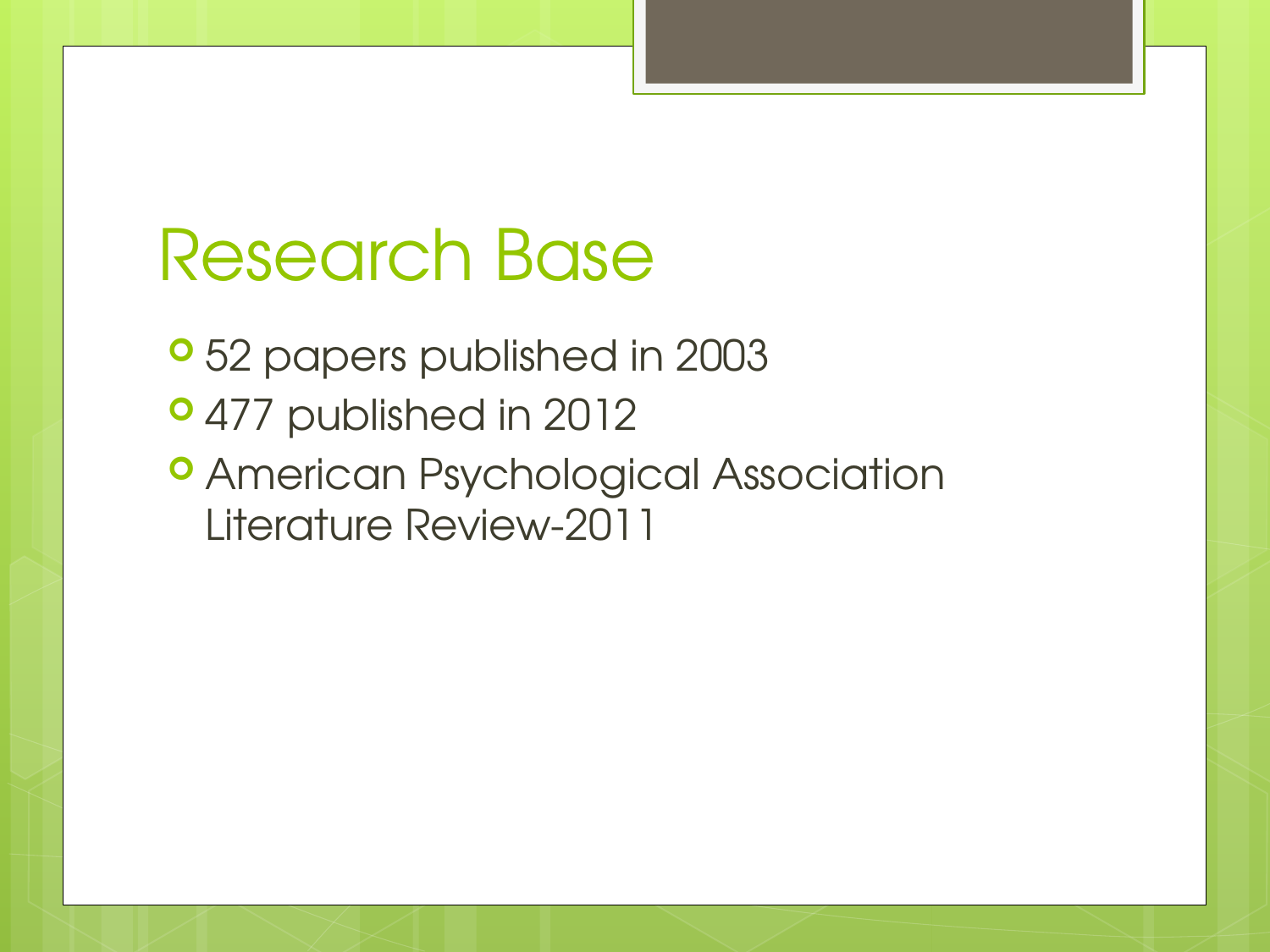

# Research Base
52 papers published in 2003
477 published in 2012
American Psychological Association Literature Review-2011